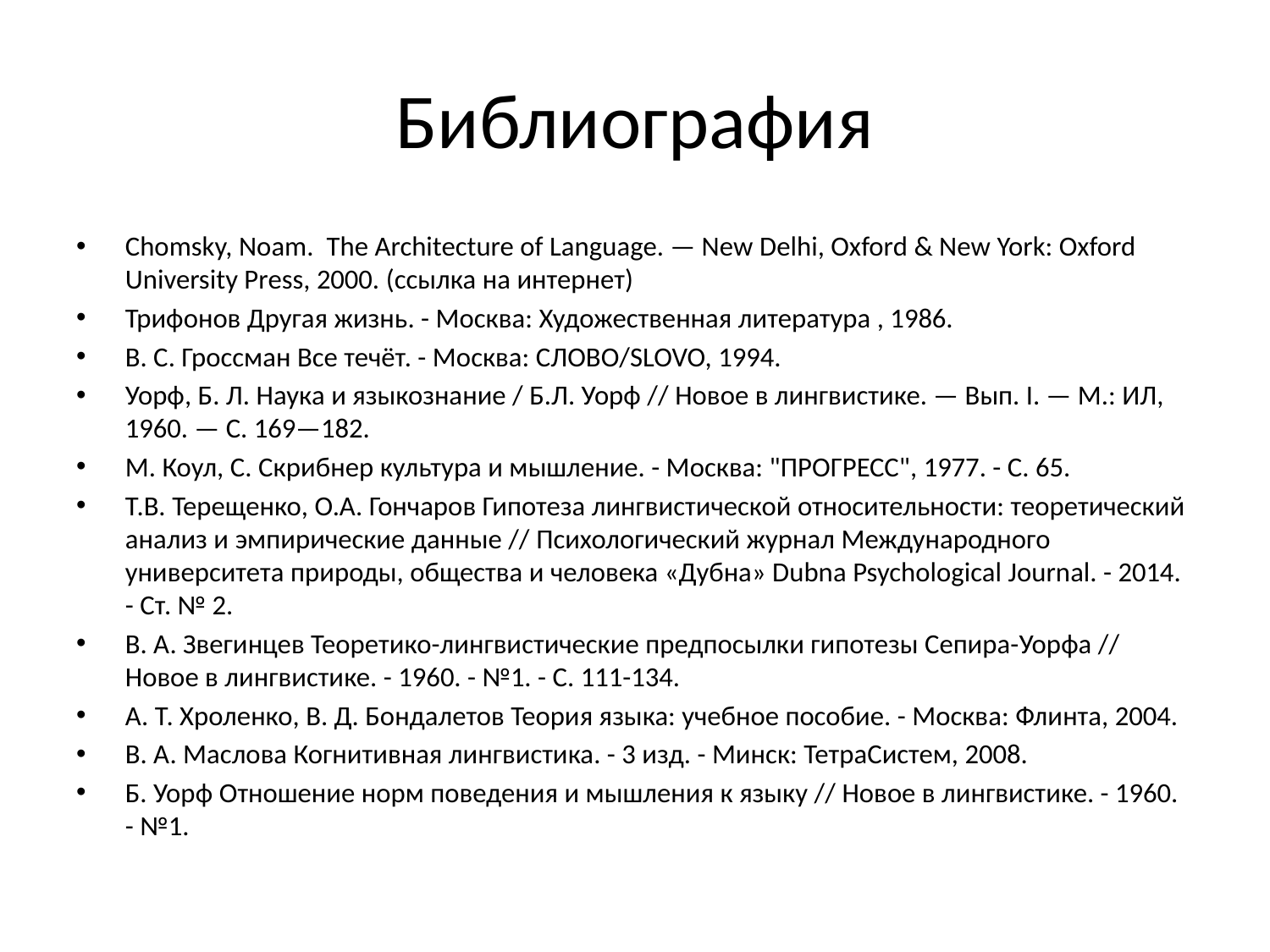

# Библиография
Chomsky, Noam.  The Architecture of Language. — New Delhi, Oxford & New York: Oxford University Press, 2000. (ссылка на интернет)
Трифонов Другая жизнь. - Москва: Художественная литература , 1986.
В. С. Гроссман Все течёт. - Москва: СЛОВО/SLOVO, 1994.
Уорф, Б. Л. Наука и языкознание / Б.Л. Уорф // Новое в лингвистике. — Вып. I. — М.: ИЛ, 1960. — С. 169—182.
М. Коул, С. Скрибнер культура и мышление. - Москва: "ПРОГРЕСС", 1977. - С. 65.
Т.В. Терещенко, О.А. Гончаров Гипотеза лингвистической относительности: теоретический анализ и эмпирические данные // Психологический журнал Международного университета природы, общества и человека «Дубна» Dubna Psychological Journal. - 2014. - Ст. № 2.
В. А. Звегинцев Теоретико-лингвистические предпосылки гипотезы Сепира-Уорфа // Новое в лингвистике. - 1960. - №1. - С. 111-134.
А. Т. Хроленко, В. Д. Бондалетов Теория языка: учебное пособие. - Москва: Флинта, 2004.
В. А. Маслова Когнитивная лингвистика. - 3 изд. - Минск: ТетраСистем, 2008.
Б. Уорф Отношение норм поведения и мышления к языку // Новое в лингвистике. - 1960. - №1.